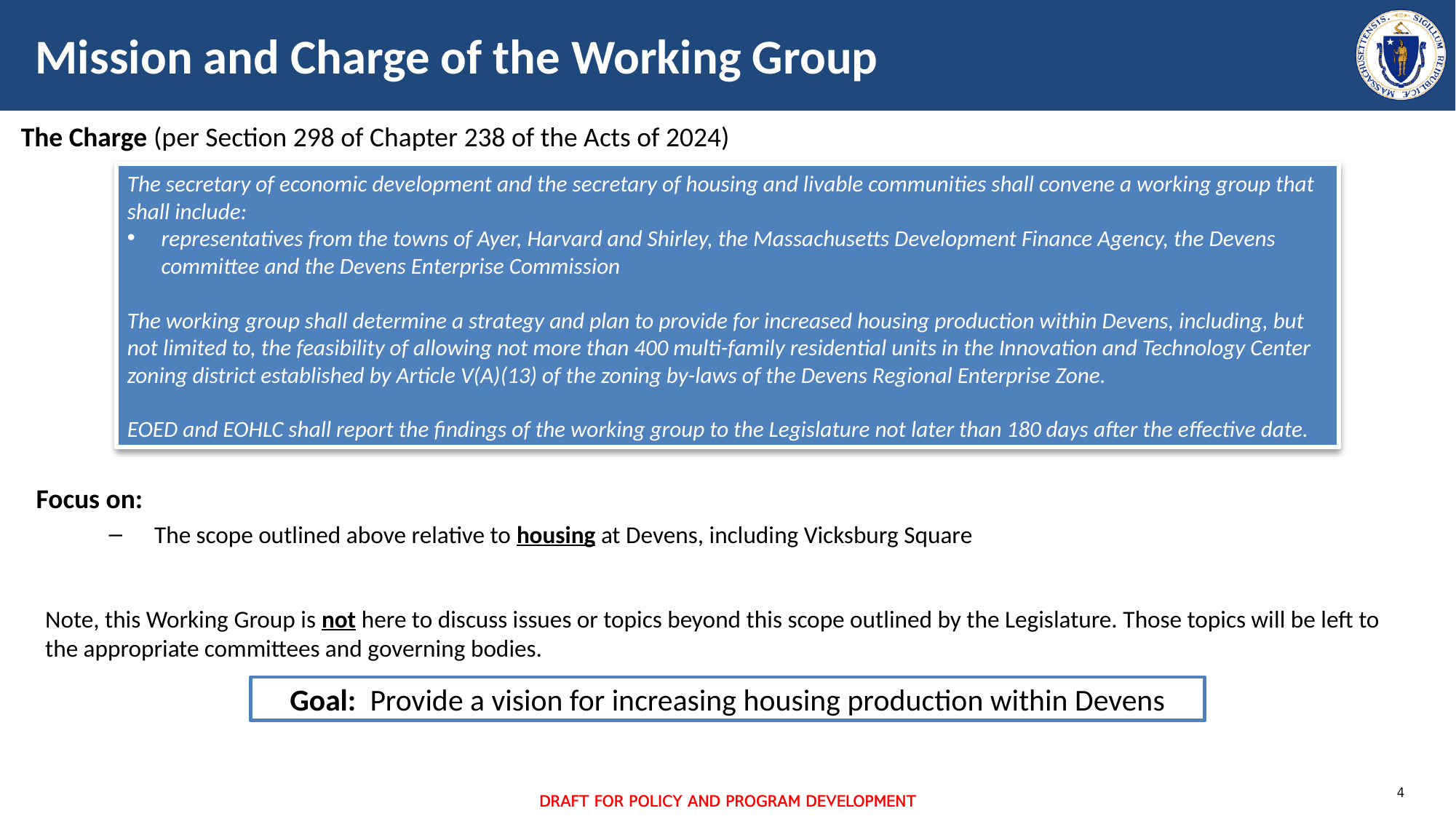

# Mission and Charge of the Working Group
The Charge (per Section 298 of Chapter 238 of the Acts of 2024)
The secretary of economic development and the secretary of housing and livable communities shall convene a working group that shall include:
representatives from the towns of Ayer, Harvard and Shirley, the Massachusetts Development Finance Agency, the Devens committee and the Devens Enterprise Commission

The working group shall determine a strategy and plan to provide for increased housing production within Devens, including, but not limited to, the feasibility of allowing not more than 400 multi-family residential units in the Innovation and Technology Center zoning district established by Article V(A)(13) of the zoning by-laws of the Devens Regional Enterprise Zone.

EOED and EOHLC shall report the findings of the working group to the Legislature not later than 180 days after the effective date.
Focus on:
The scope outlined above relative to housing at Devens, including Vicksburg Square

Note, this Working Group is not here to discuss issues or topics beyond this scope outlined by the Legislature. Those topics will be left to the appropriate committees and governing bodies.
Goal:  Provide a vision for increasing housing production within Devens
4
DRAFT FOR POLICY AND PROGRAM DEVELOPMENT